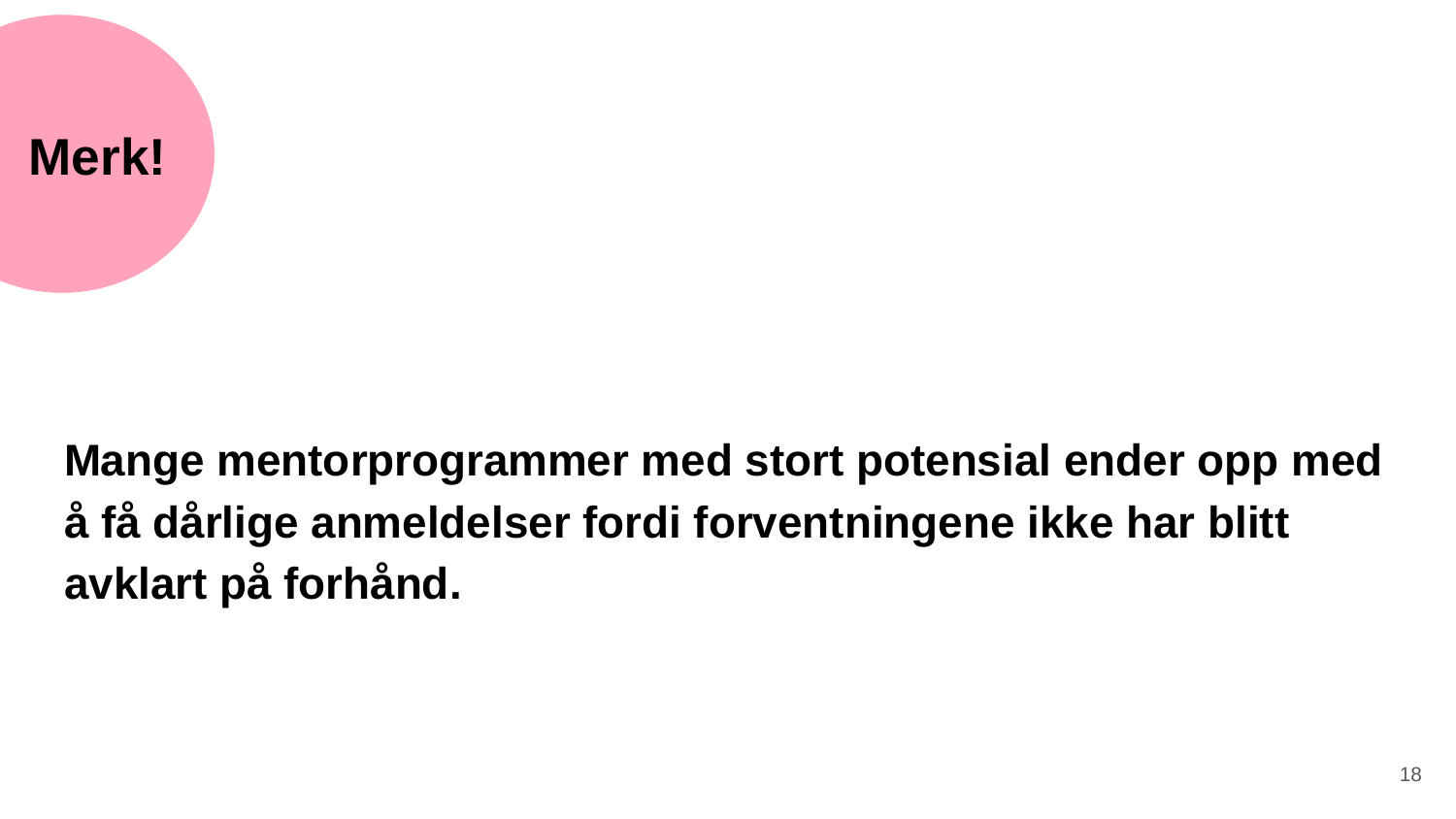

# Merk!
Mange mentorprogrammer med stort potensial ender opp med å få dårlige anmeldelser fordi forventningene ikke har blitt avklart på forhånd.
18